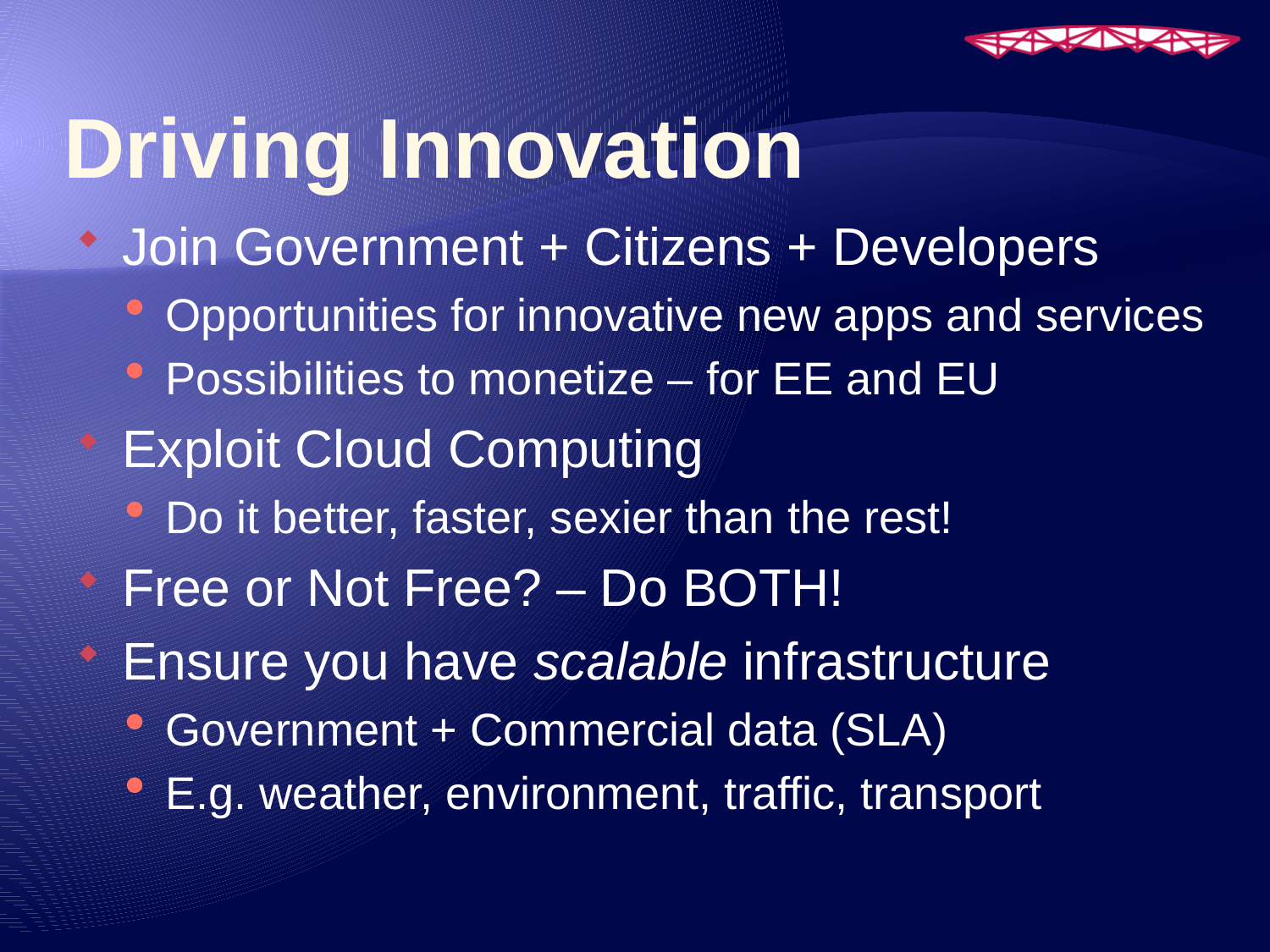

# Driving Innovation
Join Government + Citizens + Developers
Opportunities for innovative new apps and services
Possibilities to monetize – for EE and EU
Exploit Cloud Computing
Do it better, faster, sexier than the rest!
Free or Not Free? – Do BOTH!
Ensure you have scalable infrastructure
Government + Commercial data (SLA)
E.g. weather, environment, traffic, transport